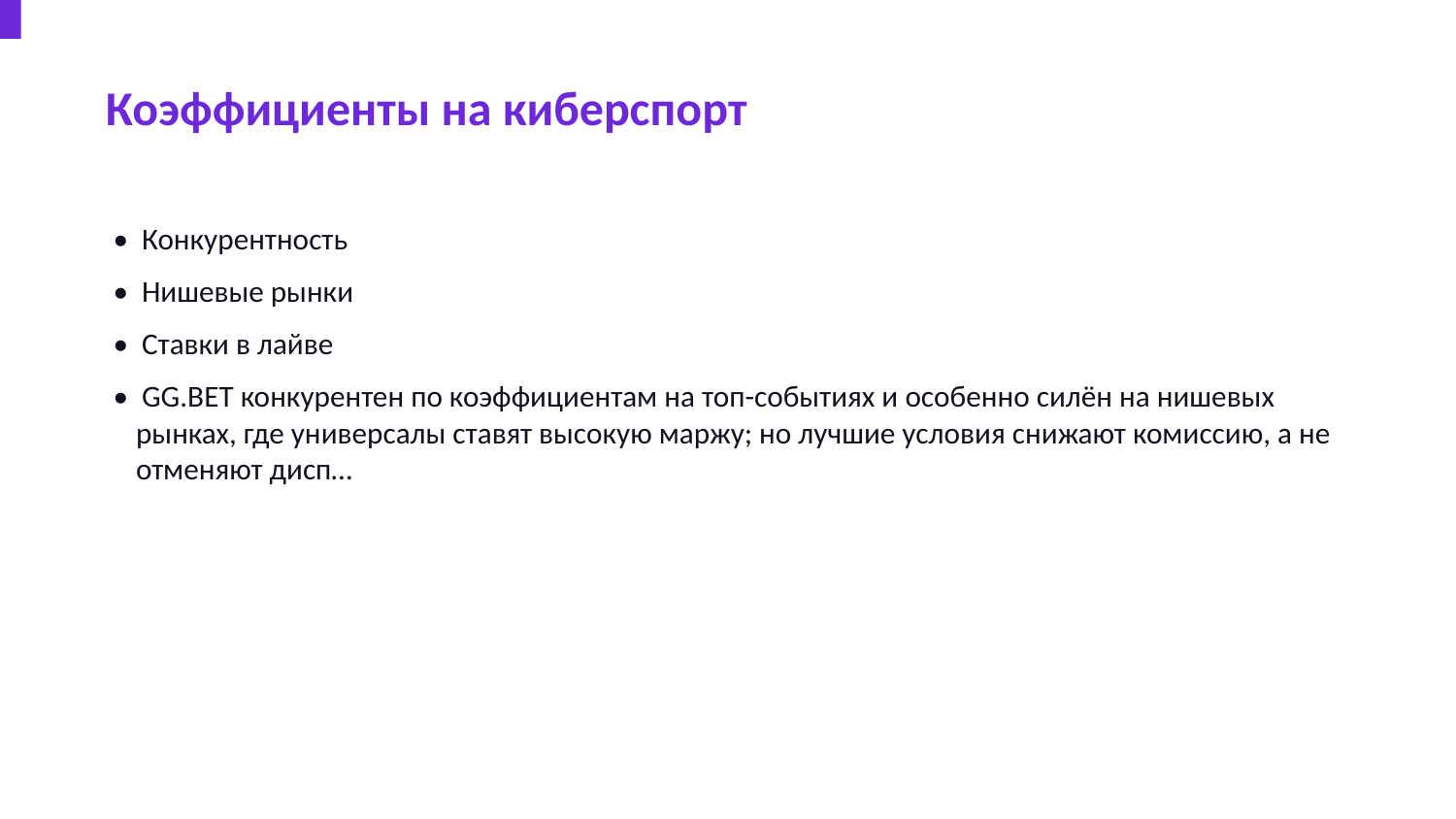

Коэффициенты на киберспорт
•  Конкурентность
•  Нишевые рынки
•  Ставки в лайве
•  GG.BET конкурентен по коэффициентам на топ-событиях и особенно силён на нишевых рынках, где универсалы ставят высокую маржу; но лучшие условия снижают комиссию, а не отменяют дисп…